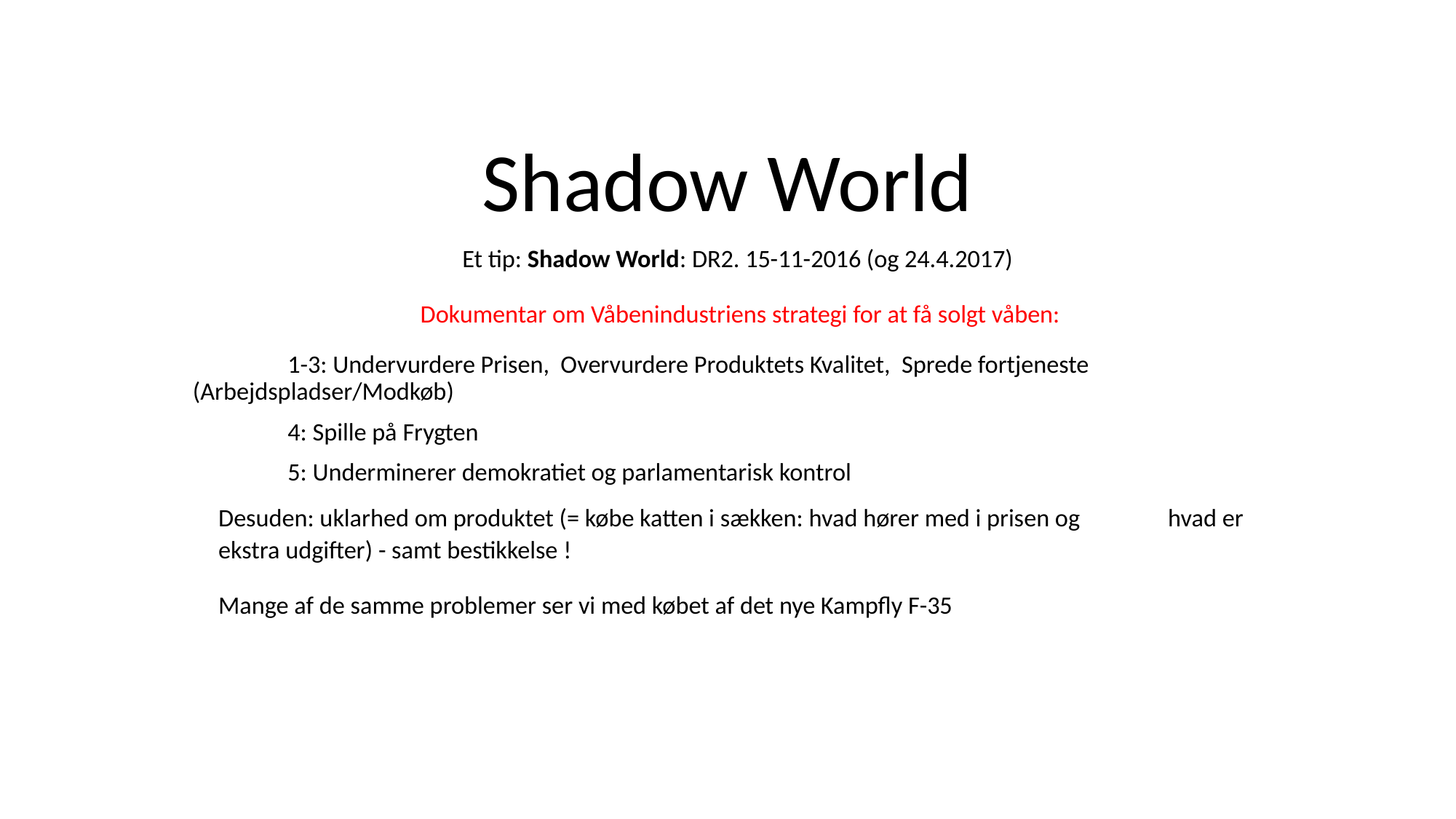

# Shadow World
Et tip: Shadow World: DR2. 15-11-2016 (og 24.4.2017)
Dokumentar om Våbenindustriens strategi for at få solgt våben:
	1-3: Undervurdere Prisen,  Overvurdere Produktets Kvalitet,  Sprede fortjeneste 	(Arbejdspladser/Modkøb)
	4: Spille på Frygten
	5: Underminerer demokratiet og parlamentarisk kontrol
	Desuden: uklarhed om produktet (= købe katten i sækken: hvad hører med i prisen og 	hvad er ekstra udgifter) - samt bestikkelse !
	Mange af de samme problemer ser vi med købet af det nye Kampfly F-35